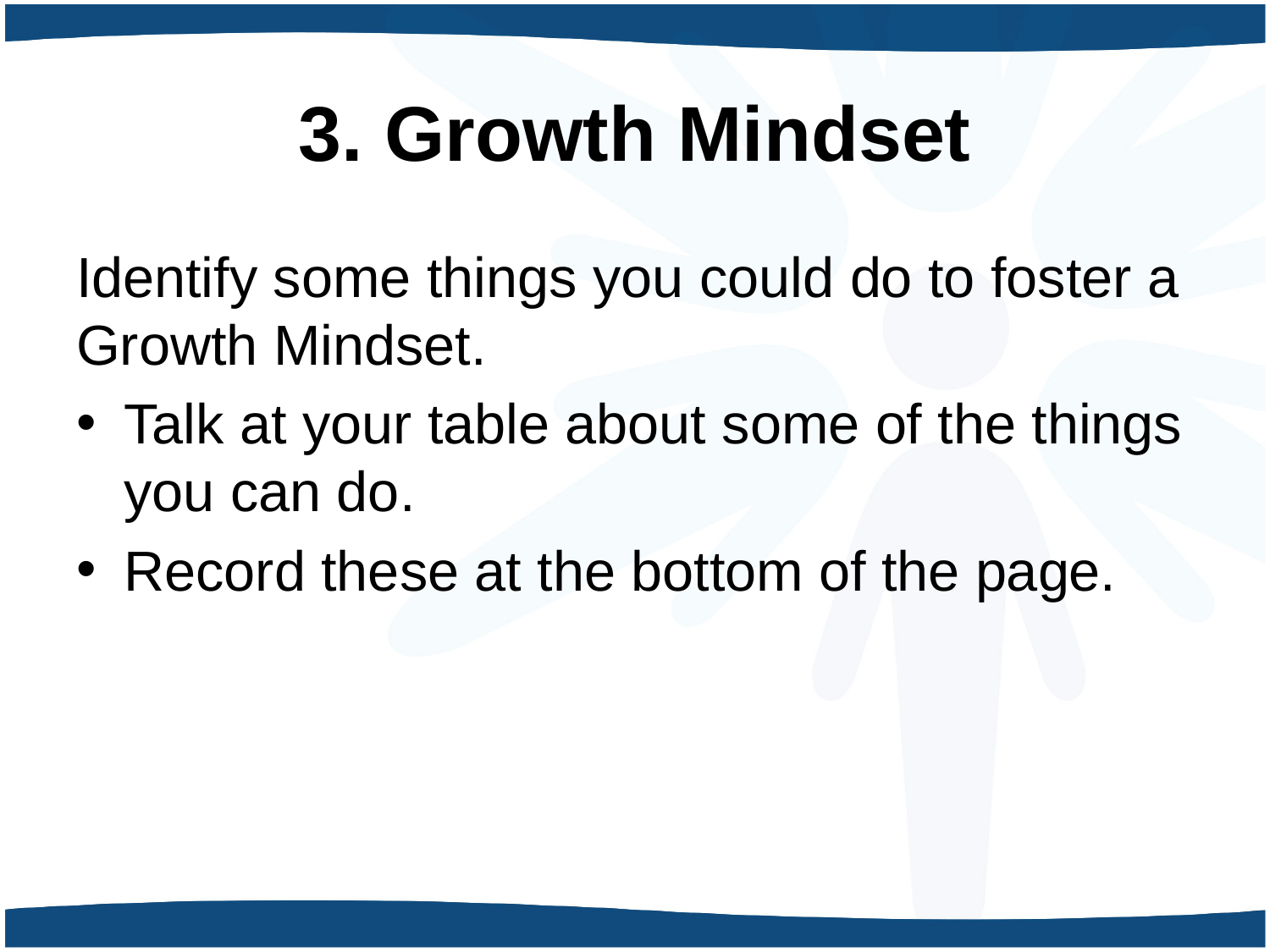

# 3. Growth Mindset
Identify some things you could do to foster a Growth Mindset.
Talk at your table about some of the things you can do.
Record these at the bottom of the page.